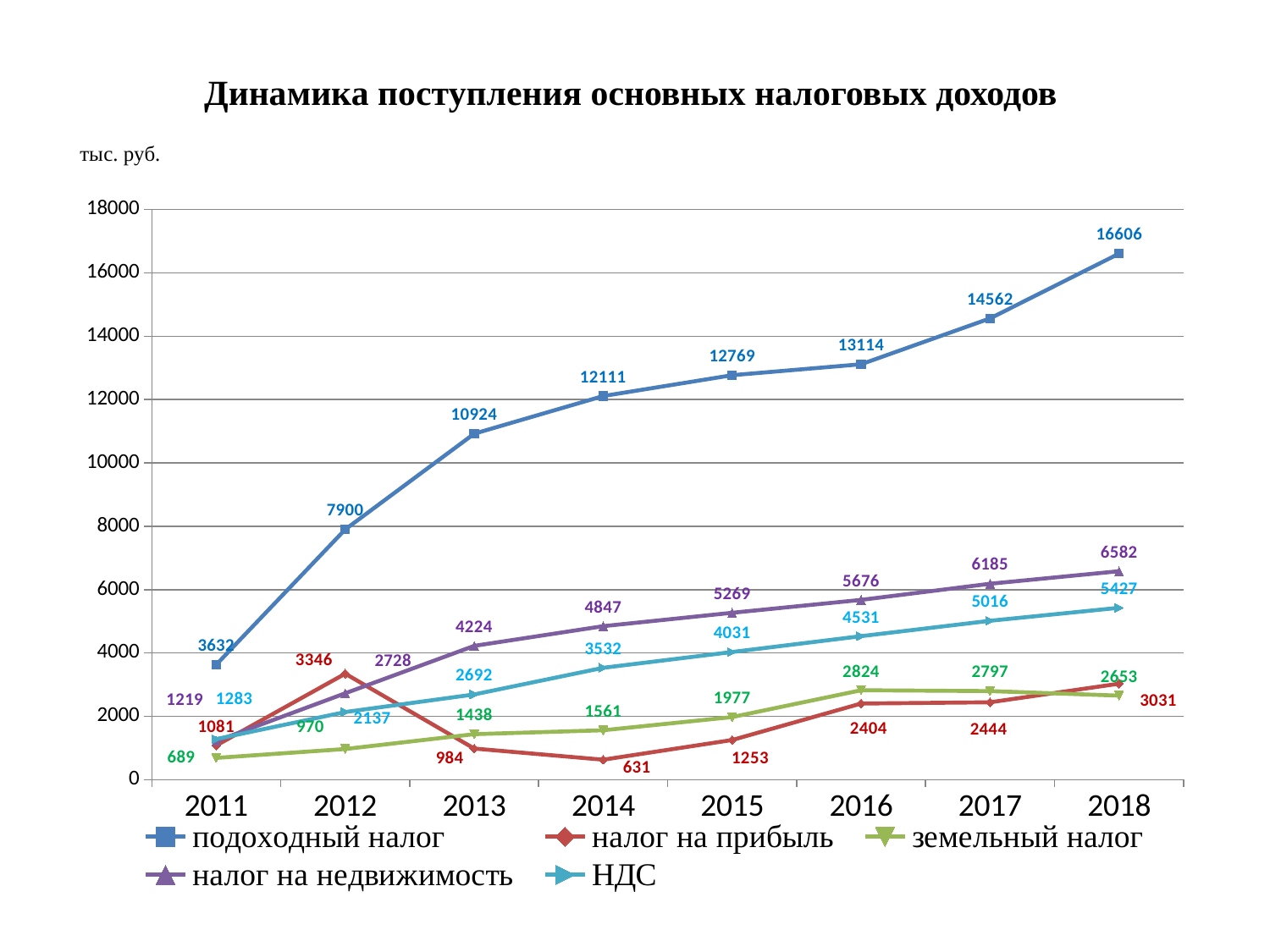

# Динамика поступления основных налоговых доходов

### Chart: тыс. руб.

| Category | подоходный налог | налог на прибыль | земельный налог | налог на недвижимость | НДС |
|---|---|---|---|---|---|
| 2011 | 3632.0 | 1081.0 | 689.0 | 1219.0 | 1283.0 |
| 2012 | 7900.0 | 3346.0 | 970.0 | 2728.0 | 2137.0 |
| 2013 | 10924.0 | 984.0 | 1438.0 | 4224.0 | 2692.0 |
| 2014 | 12111.0 | 631.0 | 1561.0 | 4847.0 | 3532.0 |
| 2015 | 12769.0 | 1253.0 | 1977.0 | 5269.0 | 4031.0 |
| 2016 | 13114.0 | 2404.0 | 2824.0 | 5676.0 | 4531.0 |
| 2017 | 14562.0 | 2444.0 | 2797.0 | 6185.0 | 5016.0 |
| 2018 | 16606.0 | 3031.0 | 2653.0 | 6582.0 | 5427.0 |